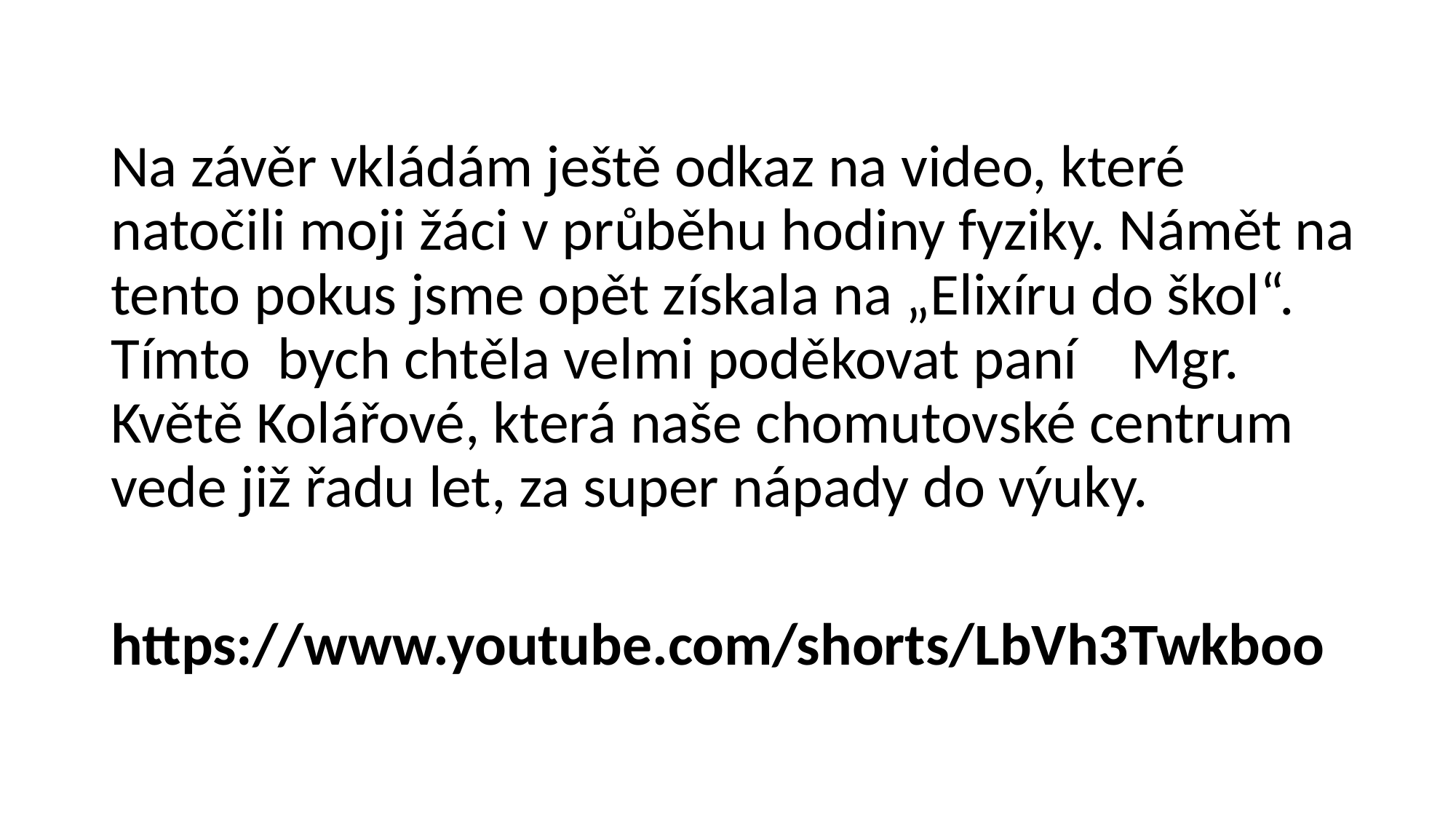

#

Na závěr vkládám ještě odkaz na video, které natočili moji žáci v průběhu hodiny fyziky. Námět na tento pokus jsme opět získala na „Elixíru do škol“. Tímto  bych chtěla velmi poděkovat paní    Mgr. Květě Kolářové, která naše chomutovské centrum vede již řadu let, za super nápady do výuky.

https://www.youtube.com/shorts/LbVh3Twkboo